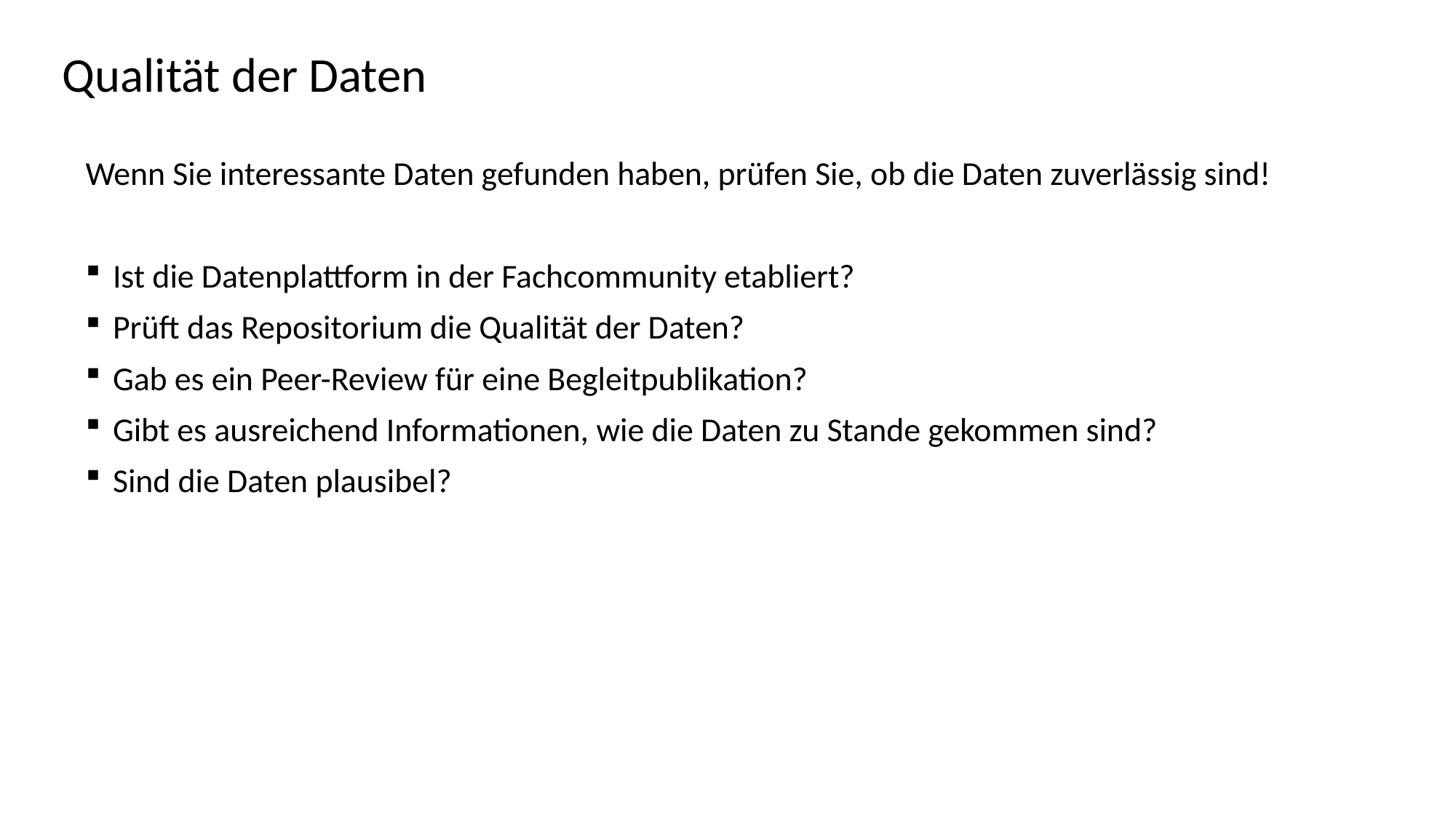

# Qualität der Daten
Wenn Sie interessante Daten gefunden haben, prüfen Sie, ob die Daten zuverlässig sind!

Ist die Datenplattform in der Fachcommunity etabliert?
Prüft das Repositorium die Qualität der Daten?
Gab es ein Peer-Review für eine Begleitpublikation?
Gibt es ausreichend Informationen, wie die Daten zu Stande gekommen sind?
Sind die Daten plausibel?